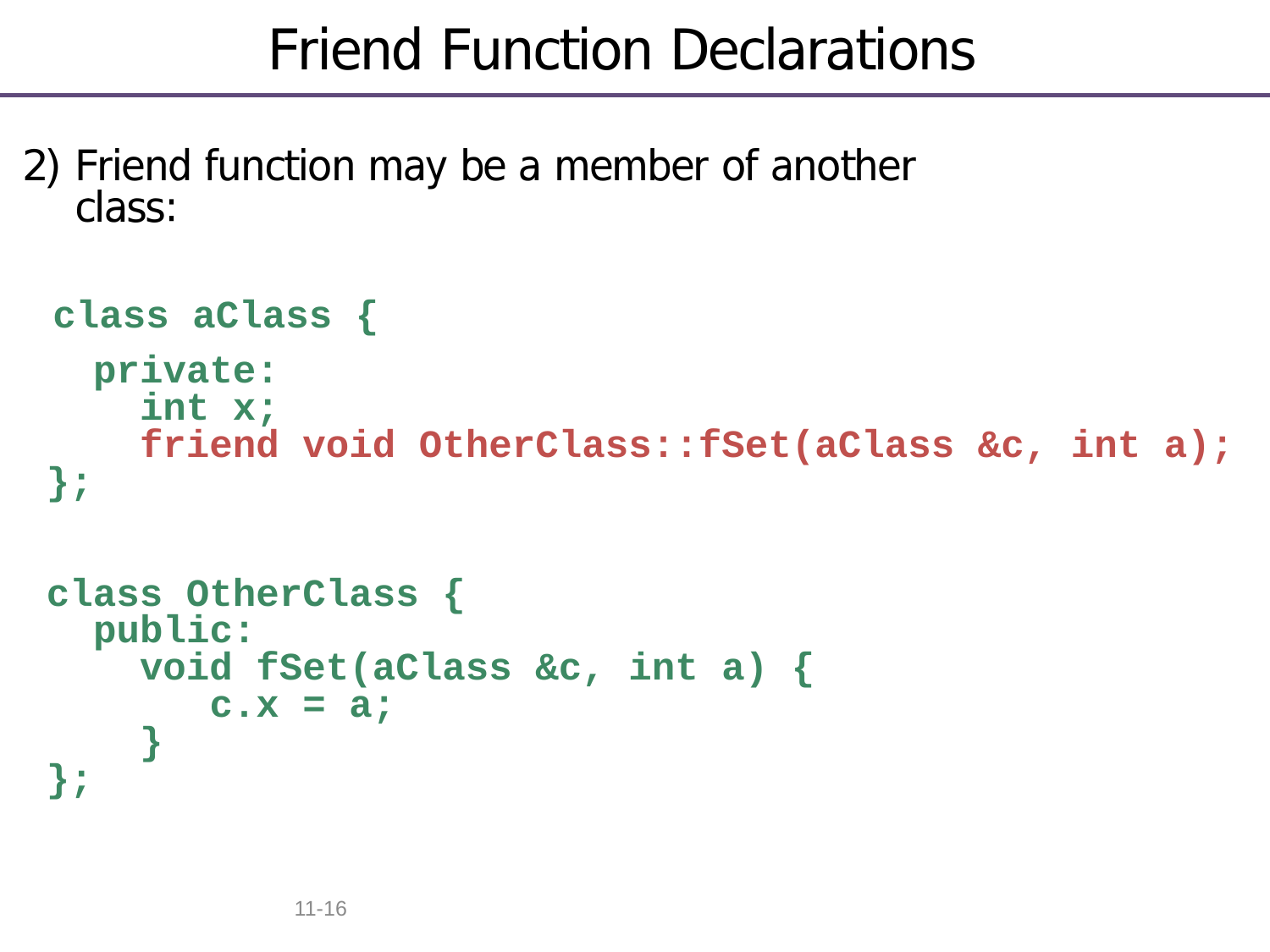

# Friend Function Declarations
2) Friend function may be a member of another
    class:

 class aClass {
   private:
     int x;
     friend void OtherClass::fSet(aClass &c, int a);
 };

 class OtherClass {
   public:
     void fSet(aClass &c, int a) {
        c.x = a;
     }
 };

11-16